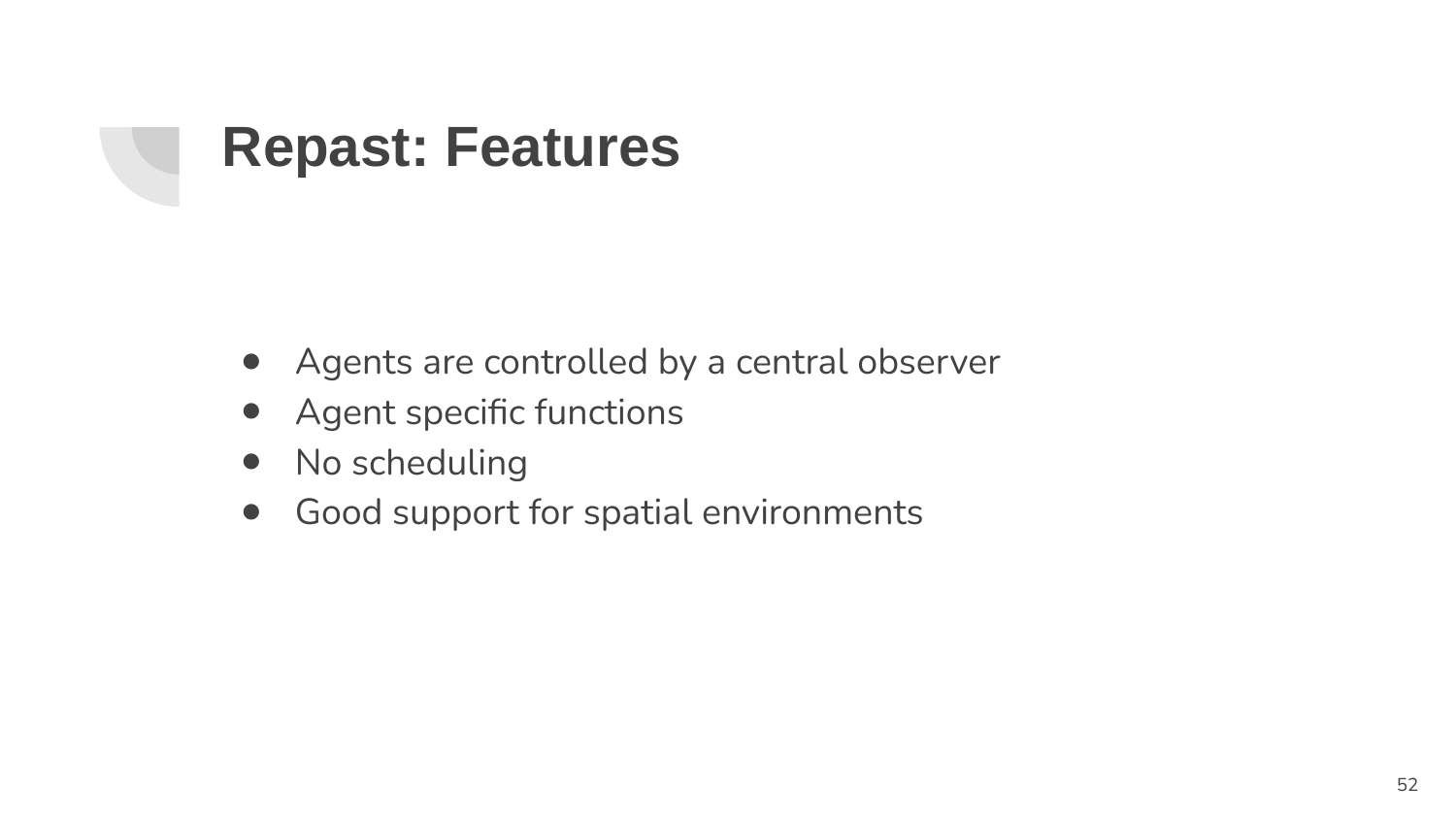

# Repast: Features
Agents are controlled by a central observer
Agent specific functions
No scheduling
Good support for spatial environments
52